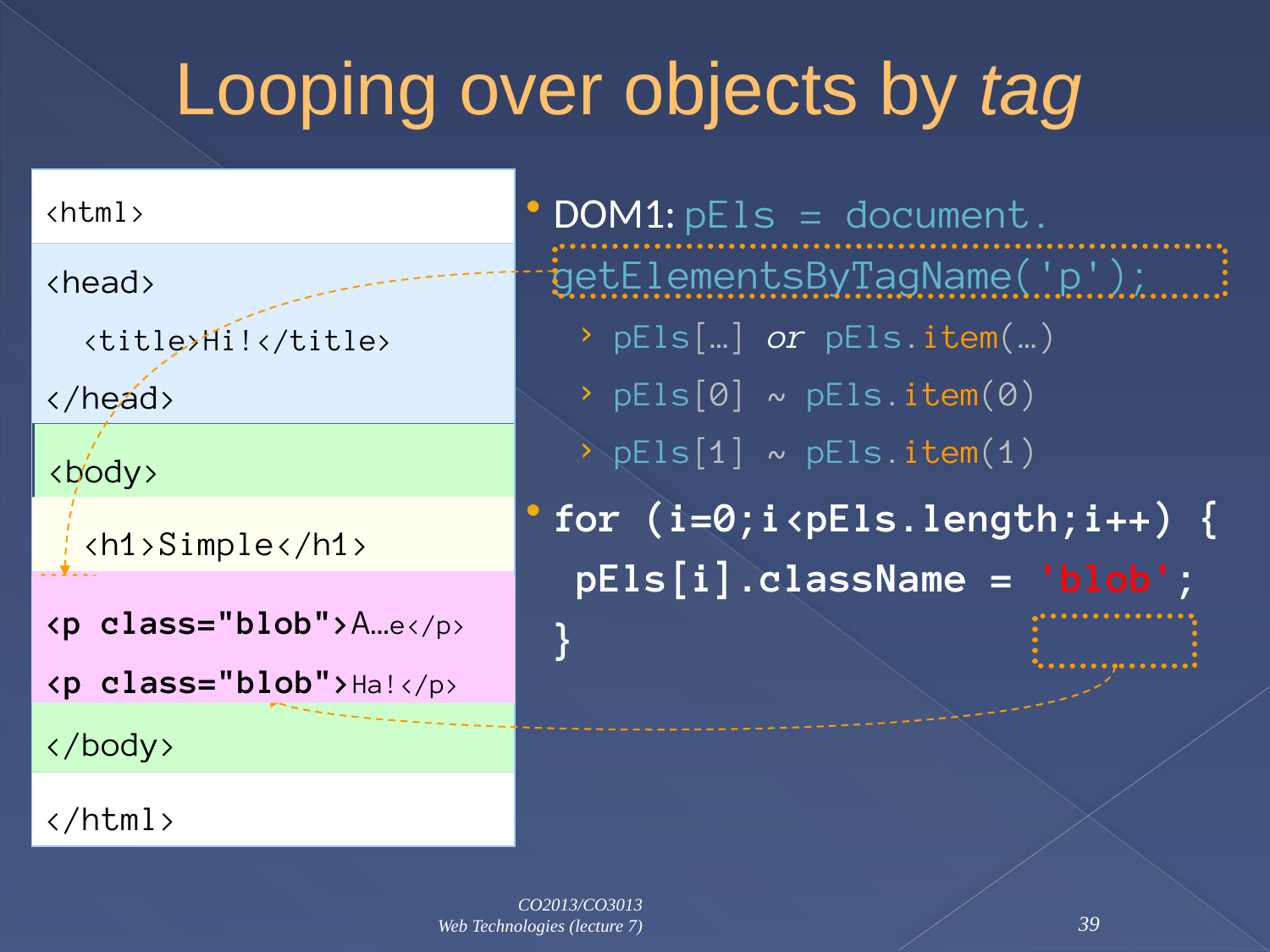

# Looping over objects by tag
DOM1: pEls = document.
getElementsByTagName('p');
pEls[…] or pEls.item(…)
pEls[0] ~ pEls.item(0)
pEls[1] ~ pEls.item(1)
for (i=0;i<pEls.length;i++) {
 pEls[i].className = 'blob';
}
<html>

<head>
  <title>Hi!</title>
</head>

<body>
  <h1>Simple</h1>
<p>A <b>bold</b> example</p> <p>Ha!</p>
<p class="blob">A…e</p> <p class="blob">Ha!</p>

</body>
</html>
CO2013/CO3013
Web Technologies (lecture 7)
39